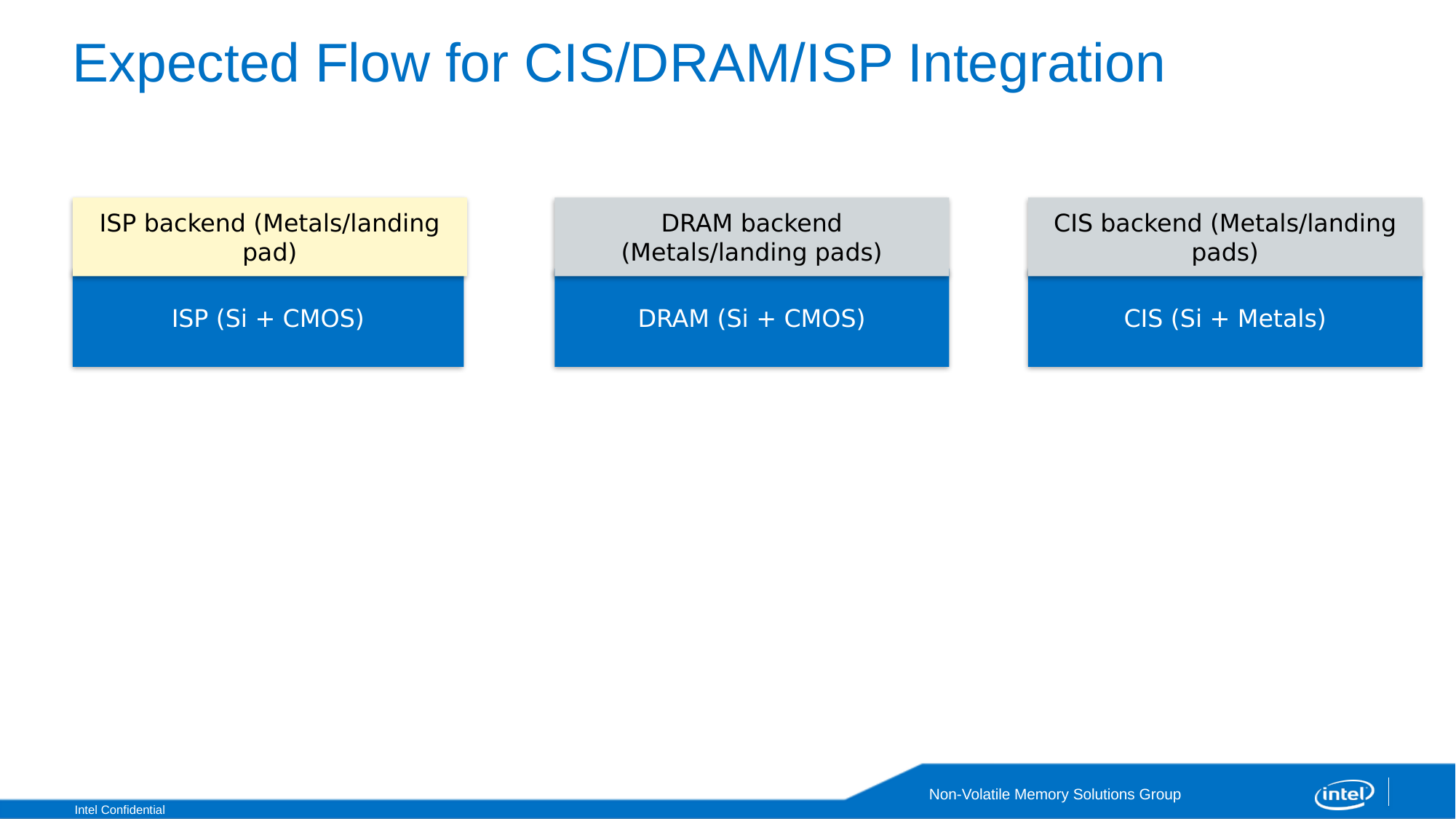

# Expected Flow for CIS/DRAM/ISP Integration
ISP backend (Metals/landing pad)
DRAM backend (Metals/landing pads)
CIS backend (Metals/landing pads)
ISP (Si + CMOS)
DRAM (Si + CMOS)
CIS (Si + Metals)